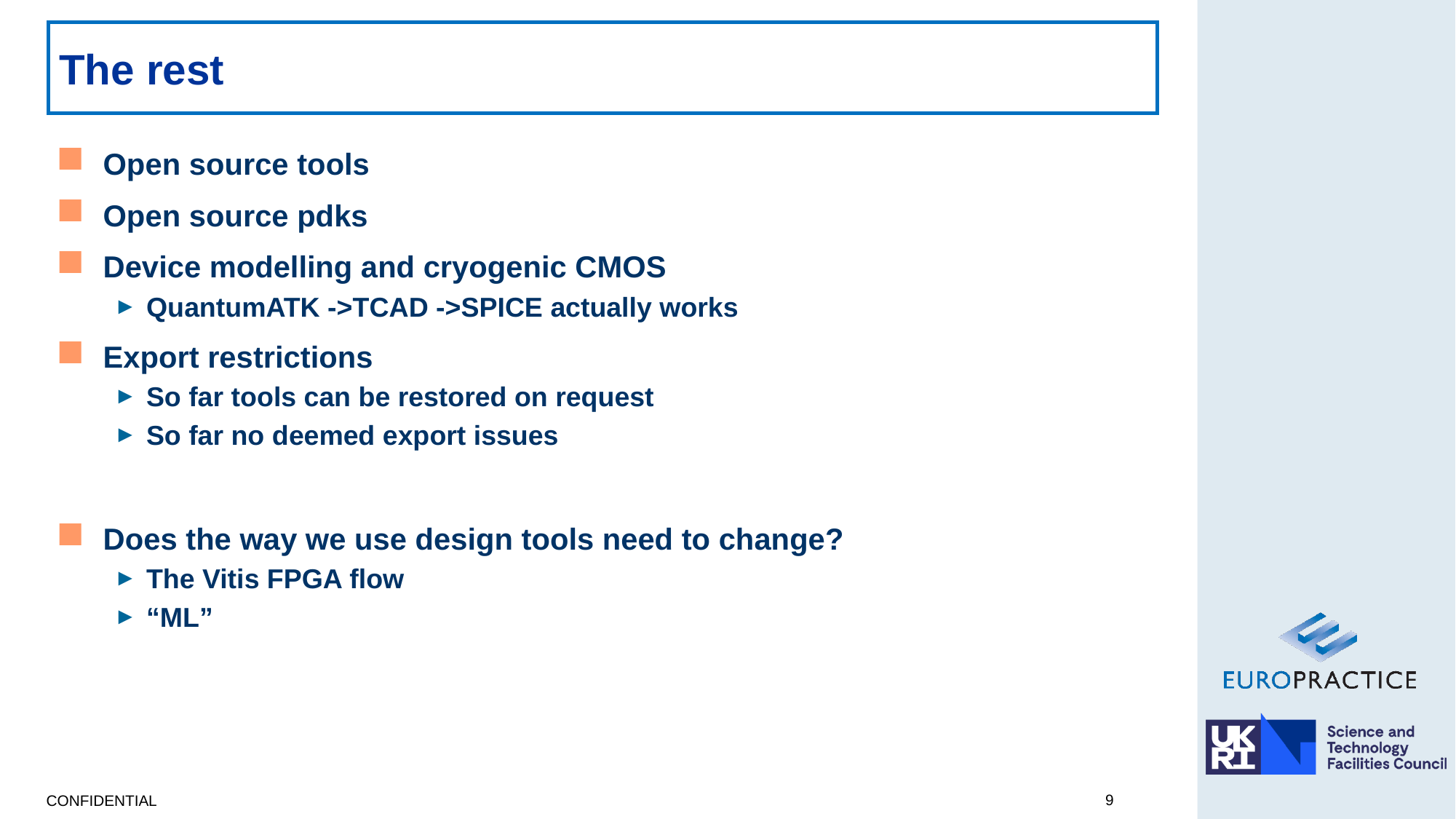

# The rest
Open source tools
Open source pdks
Device modelling and cryogenic CMOS
QuantumATK ->TCAD ->SPICE actually works
Export restrictions
So far tools can be restored on request
So far no deemed export issues

Does the way we use design tools need to change?
The Vitis FPGA flow
“ML”